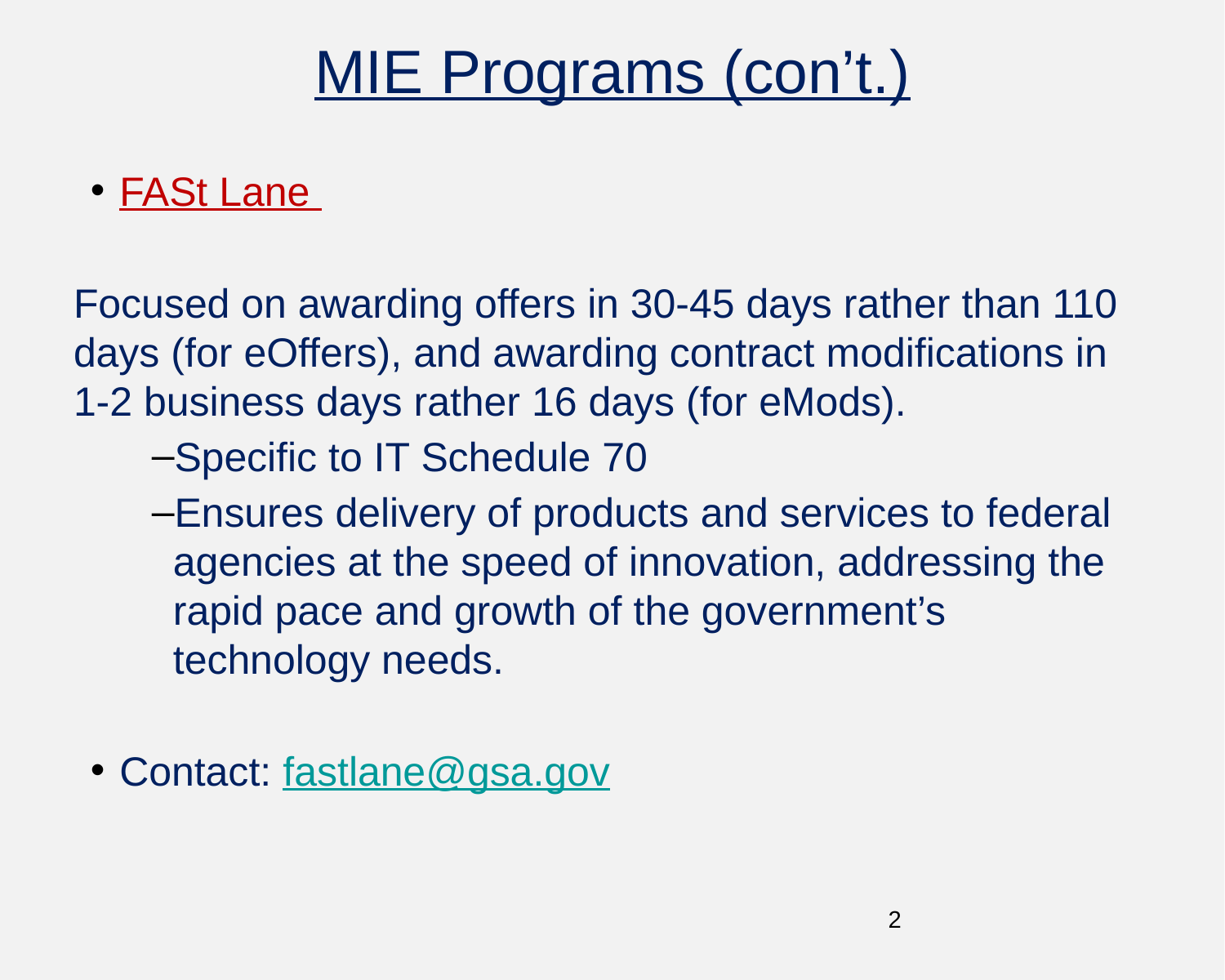

# MIE Programs (con’t.)
FASt Lane

Focused on awarding offers in 30-45 days rather than 110 days (for eOffers), and awarding contract modifications in 1-2 business days rather 16 days (for eMods).
Specific to IT Schedule 70
Ensures delivery of products and services to federal agencies at the speed of innovation, addressing the rapid pace and growth of the government’s technology needs.

Contact: fastlane@gsa.gov

2